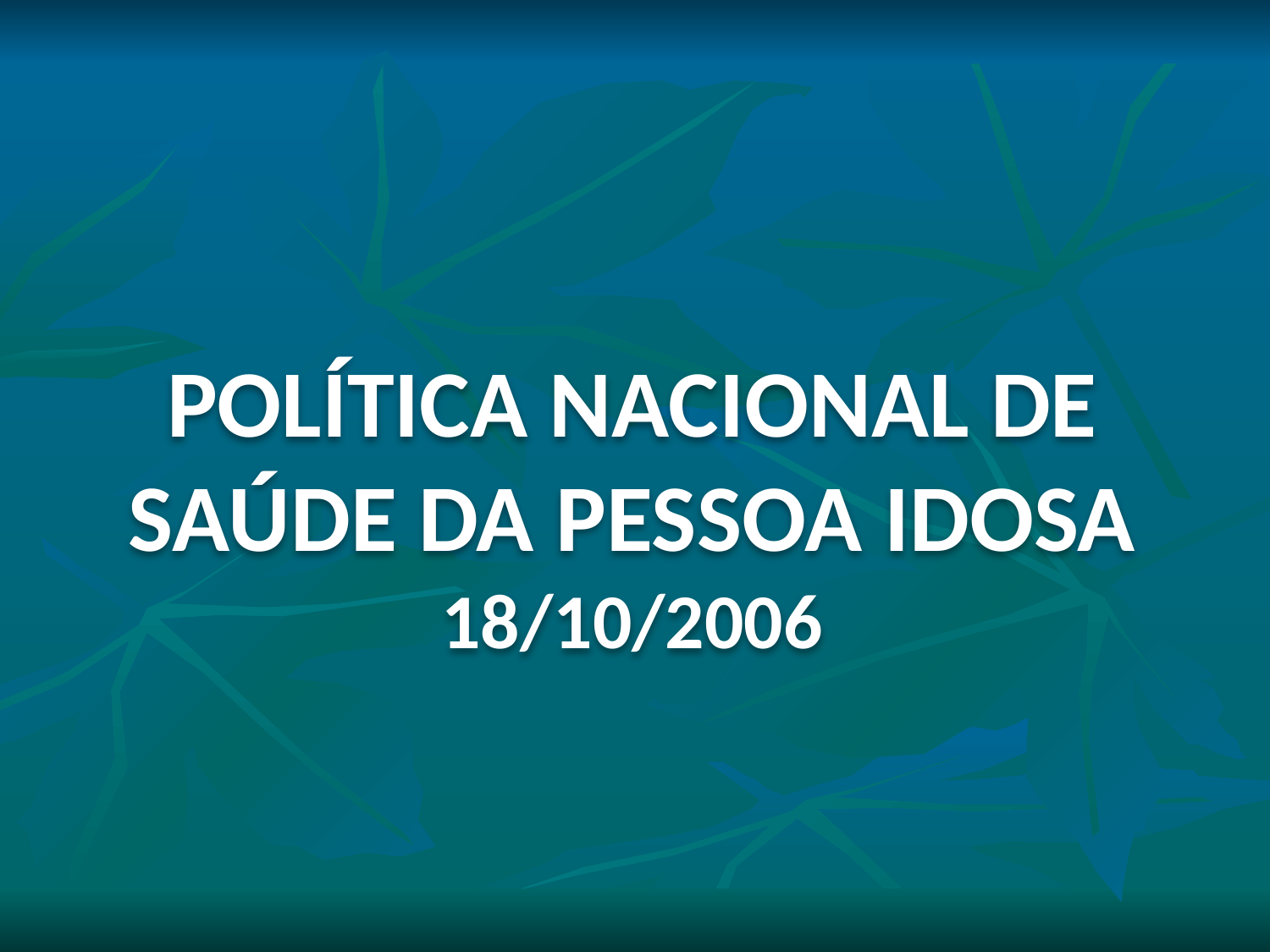

POLÍTICA NACIONAL DE SAÚDE DA PESSOA IDOSA
18/10/2006